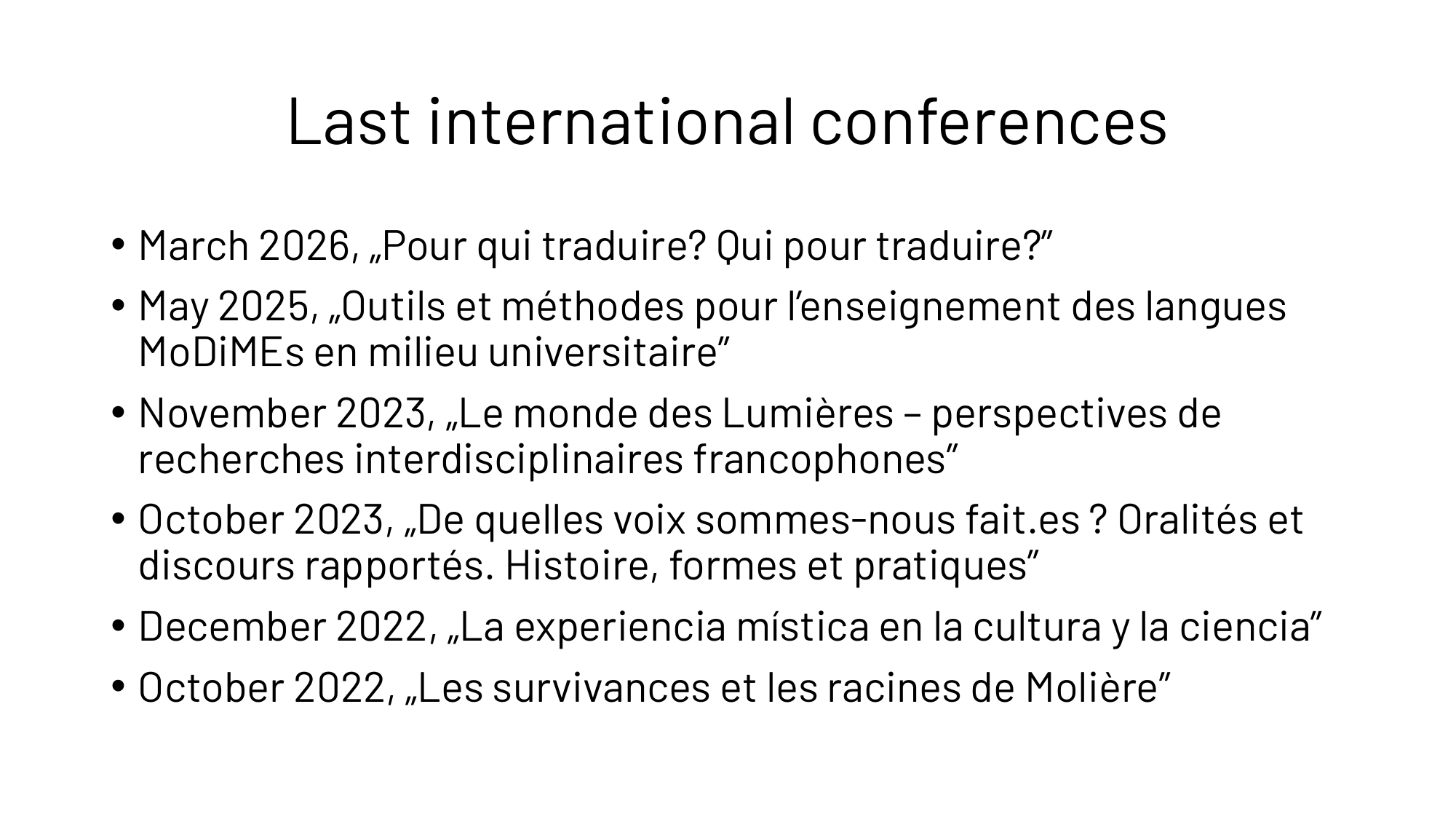

# Last international conferences
March 2026, „Pour qui traduire? Qui pour traduire?”
May 2025, „Outils et méthodes pour l’enseignement des langues MoDiMEs en milieu universitaire”
November 2023, „Le monde des Lumières – perspectives de recherches interdisciplinaires francophones”
October 2023, „De quelles voix sommes-nous fait.es ? Oralités et discours rapportés. Histoire, formes et pratiques”
December 2022, „La experiencia mística en la cultura y la ciencia”
October 2022, „Les survivances et les racines de Molière”